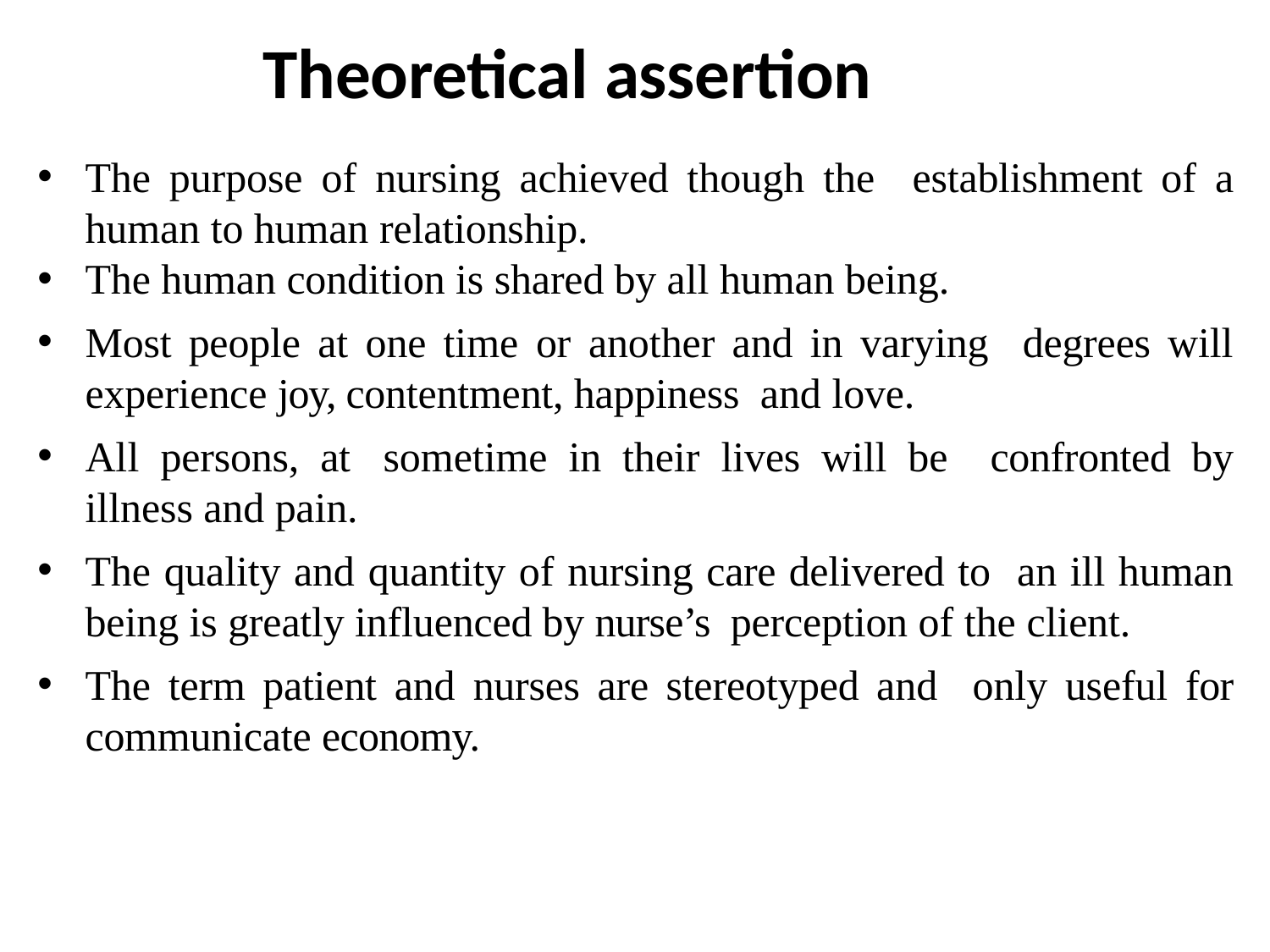

# Theoretical assertion
The purpose of nursing achieved though the  establishment of a human to human relationship.
The human condition is shared by all human being.
Most people at one time or another and in varying  degrees will experience joy, contentment, happiness  and love.
All persons, at sometime in their lives will be  confronted by illness and pain.
The quality and quantity of nursing care delivered to  an ill human being is greatly influenced by nurse’s  perception of the client.
The term patient and nurses are stereotyped and  only useful for communicate economy.